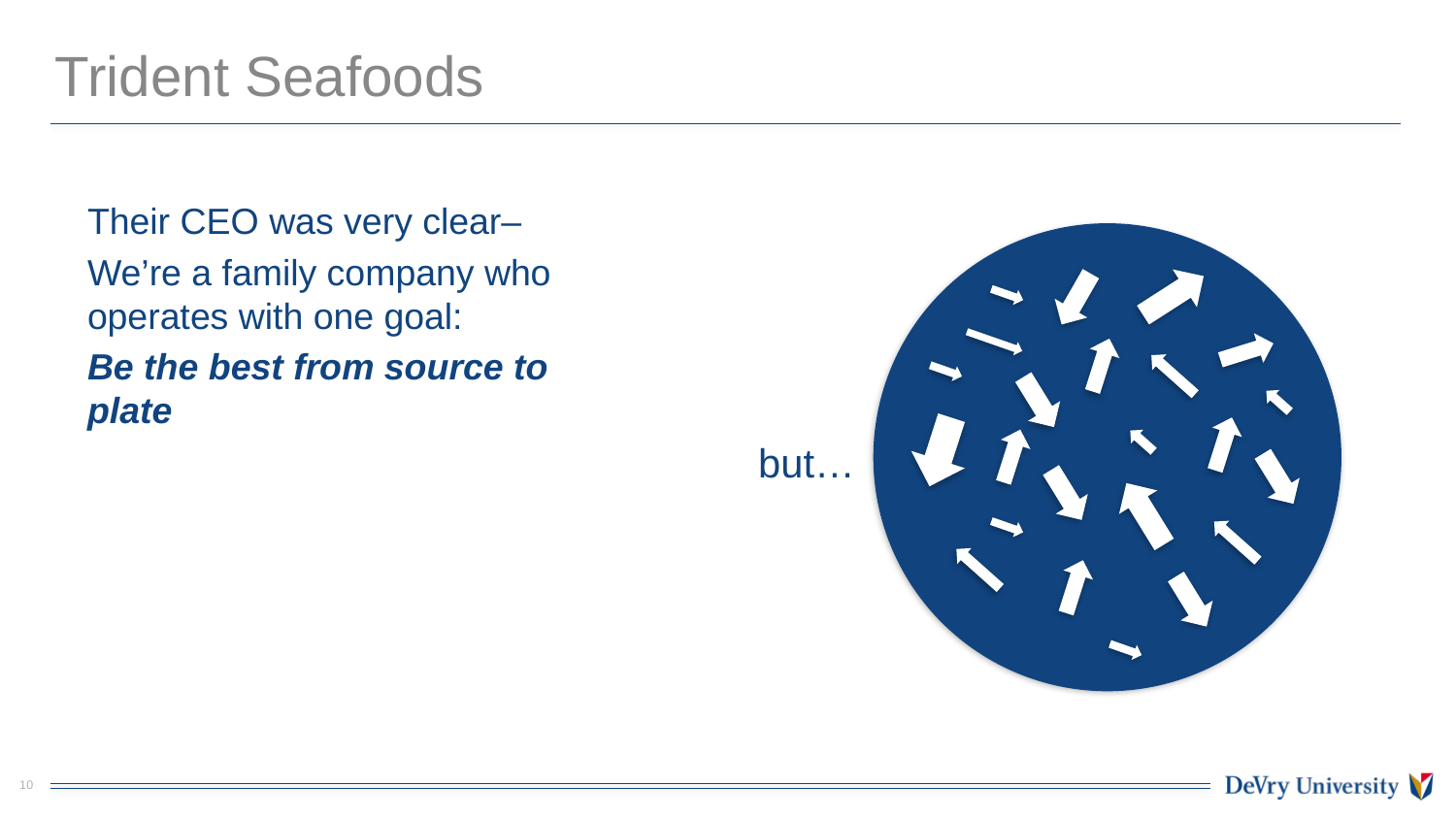

# Trident Seafoods
Their CEO was very clear–
We’re a family company who operates with one goal:
Be the best from source to plate

but…

10